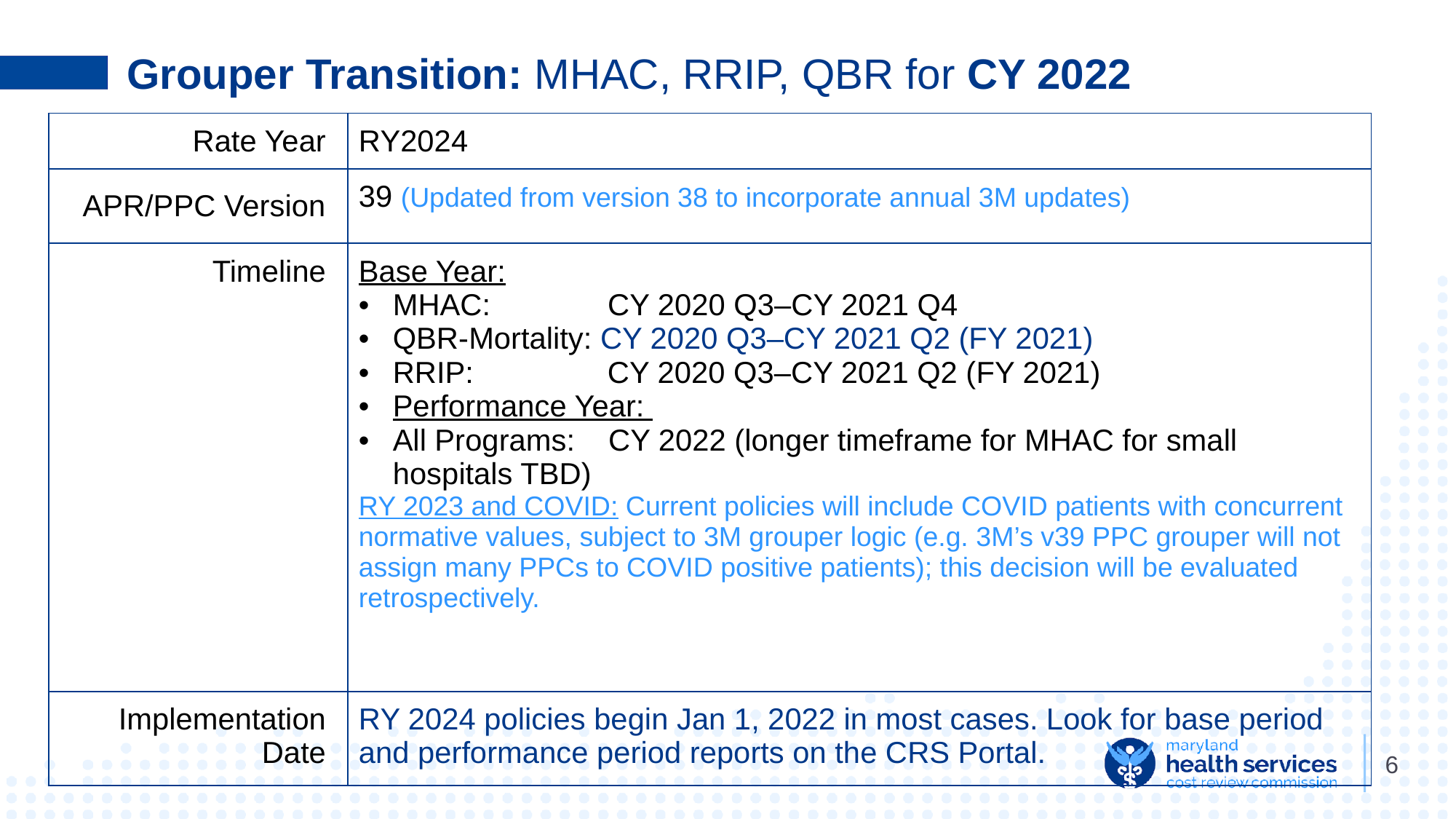

# Grouper Transition: MHAC, RRIP, QBR for CY 2022
| Rate Year | RY2024 |
| --- | --- |
| APR/PPC Version | 39 (Updated from version 38 to incorporate annual 3M updates) |
| Timeline | Base Year: MHAC: CY 2020 Q3–CY 2021 Q4 QBR-Mortality: CY 2020 Q3–CY 2021 Q2 (FY 2021) RRIP: CY 2020 Q3–CY 2021 Q2 (FY 2021) Performance Year: All Programs: CY 2022 (longer timeframe for MHAC for small hospitals TBD) RY 2023 and COVID: Current policies will include COVID patients with concurrent normative values, subject to 3M grouper logic (e.g. 3M’s v39 PPC grouper will not assign many PPCs to COVID positive patients); this decision will be evaluated retrospectively. |
| Implementation Date | RY 2024 policies begin Jan 1, 2022 in most cases. Look for base period and performance period reports on the CRS Portal. |
6